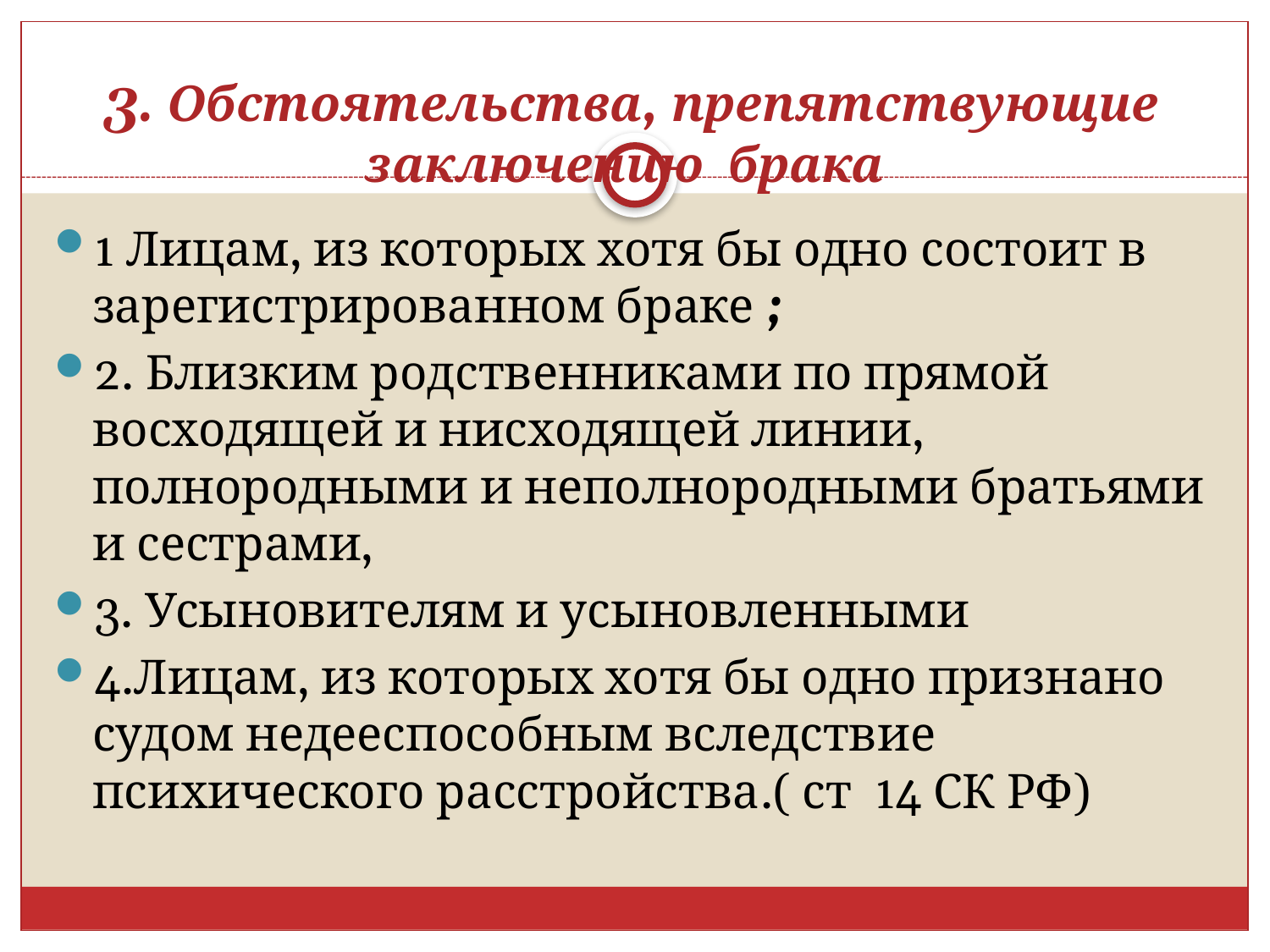

# 3. Обстоятельства, препятствующие заключению  брака
1 Лицам, из которых хотя бы одно состоит в зарегистрированном браке ;
2. Близким родственниками по прямой восходящей и нисходящей линии, полнородными и неполнородными братьями и сестрами,
3. Усыновителям и усыновленными
4.Лицам, из которых хотя бы одно признано судом недееспособным вследствие психического расстройства.( ст  14 СК РФ)